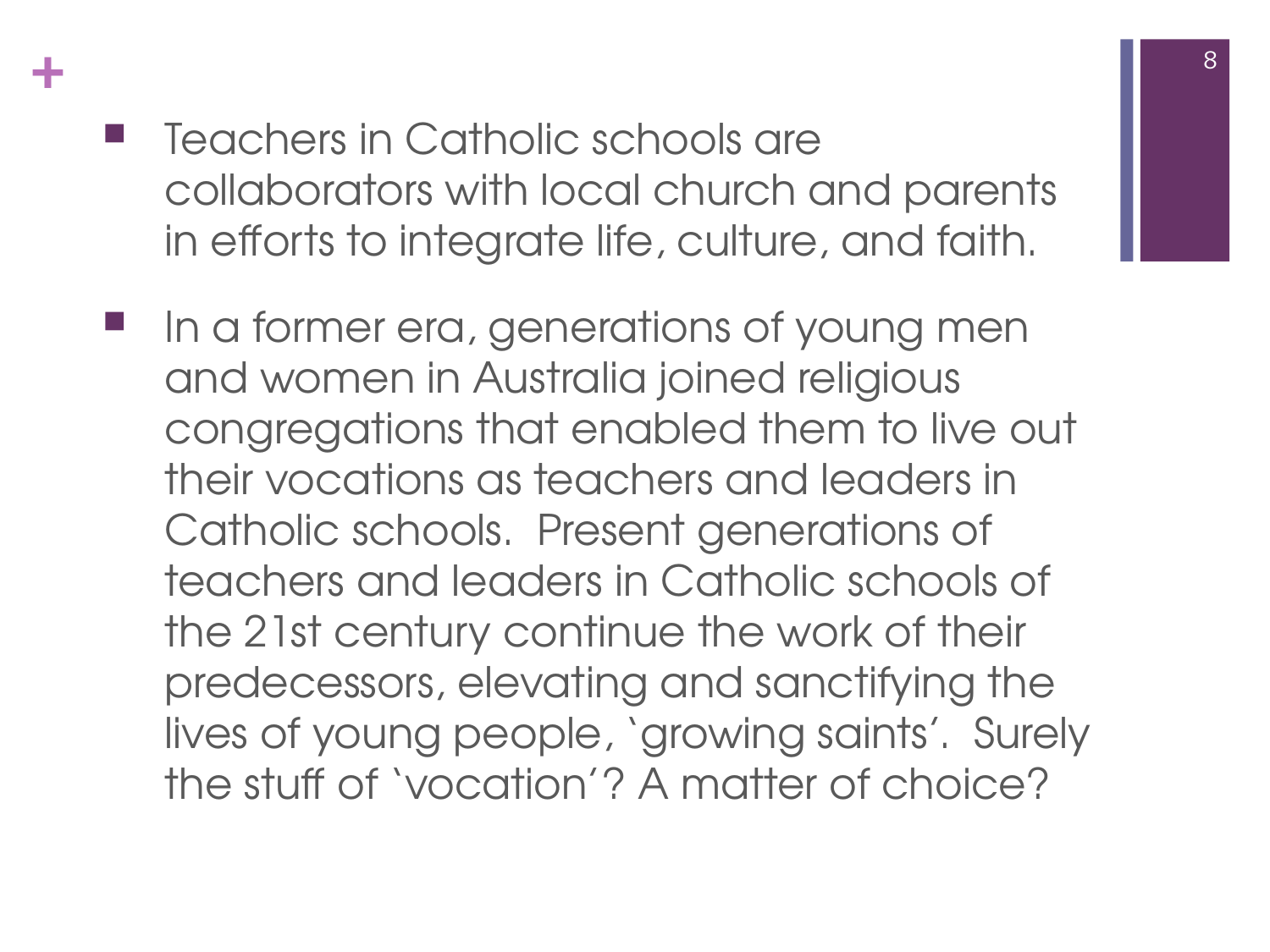

8
Teachers in Catholic schools are collaborators with local church and parents in efforts to integrate life, culture, and faith.
In a former era, generations of young men and women in Australia joined religious congregations that enabled them to live out their vocations as teachers and leaders in Catholic schools.  Present generations of teachers and leaders in Catholic schools of the 21st century continue the work of their predecessors, elevating and sanctifying the lives of young people, ‘growing saints’.  Surely the stuff of ‘vocation’? A matter of choice?